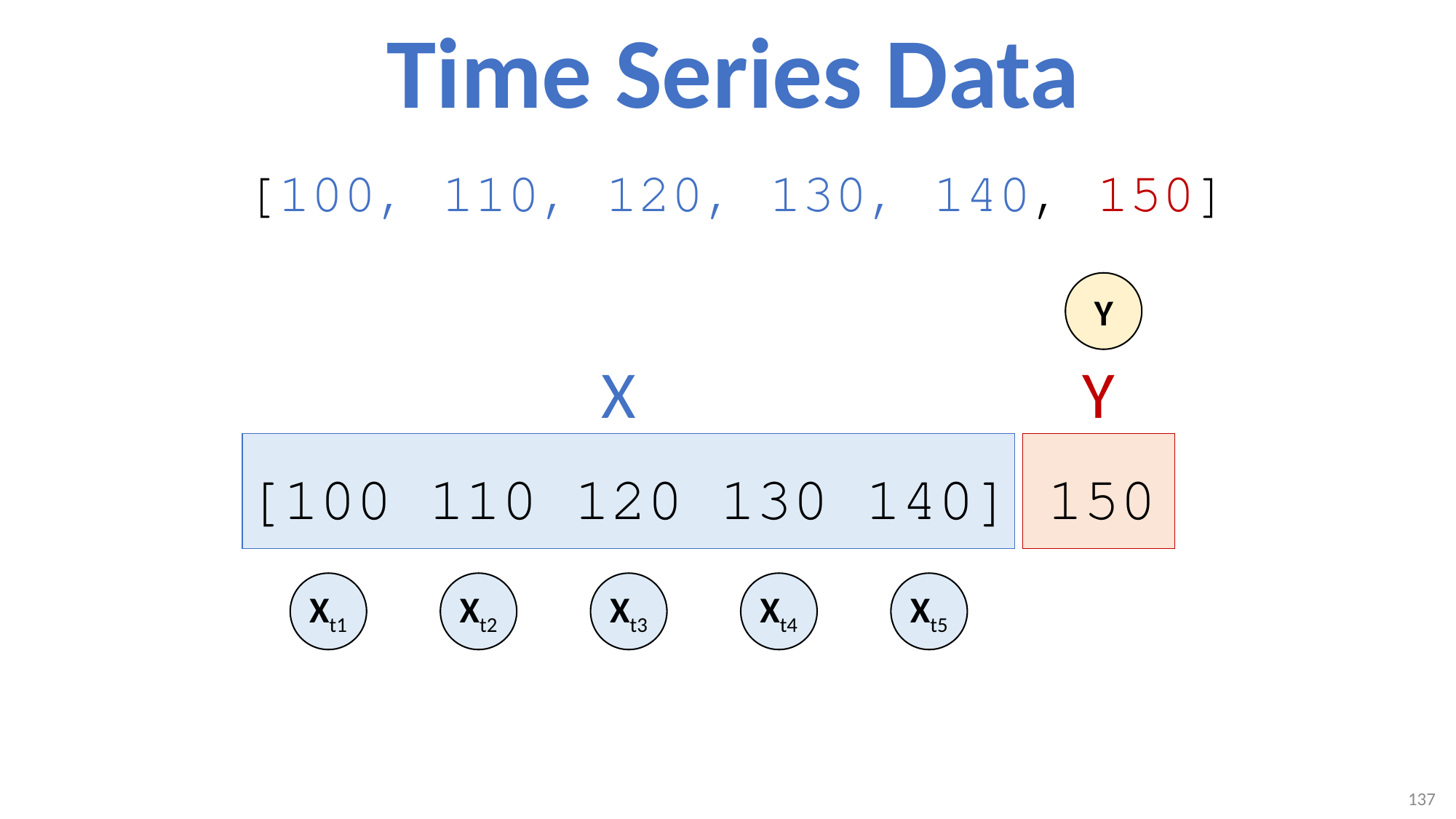

# Time Series Data
[100, 110, 120, 130, 140, 150]
Y
X
Y

[100 110 120 130 140] 150
Xt1
Xt2
Xt3
Xt4
Xt5
137